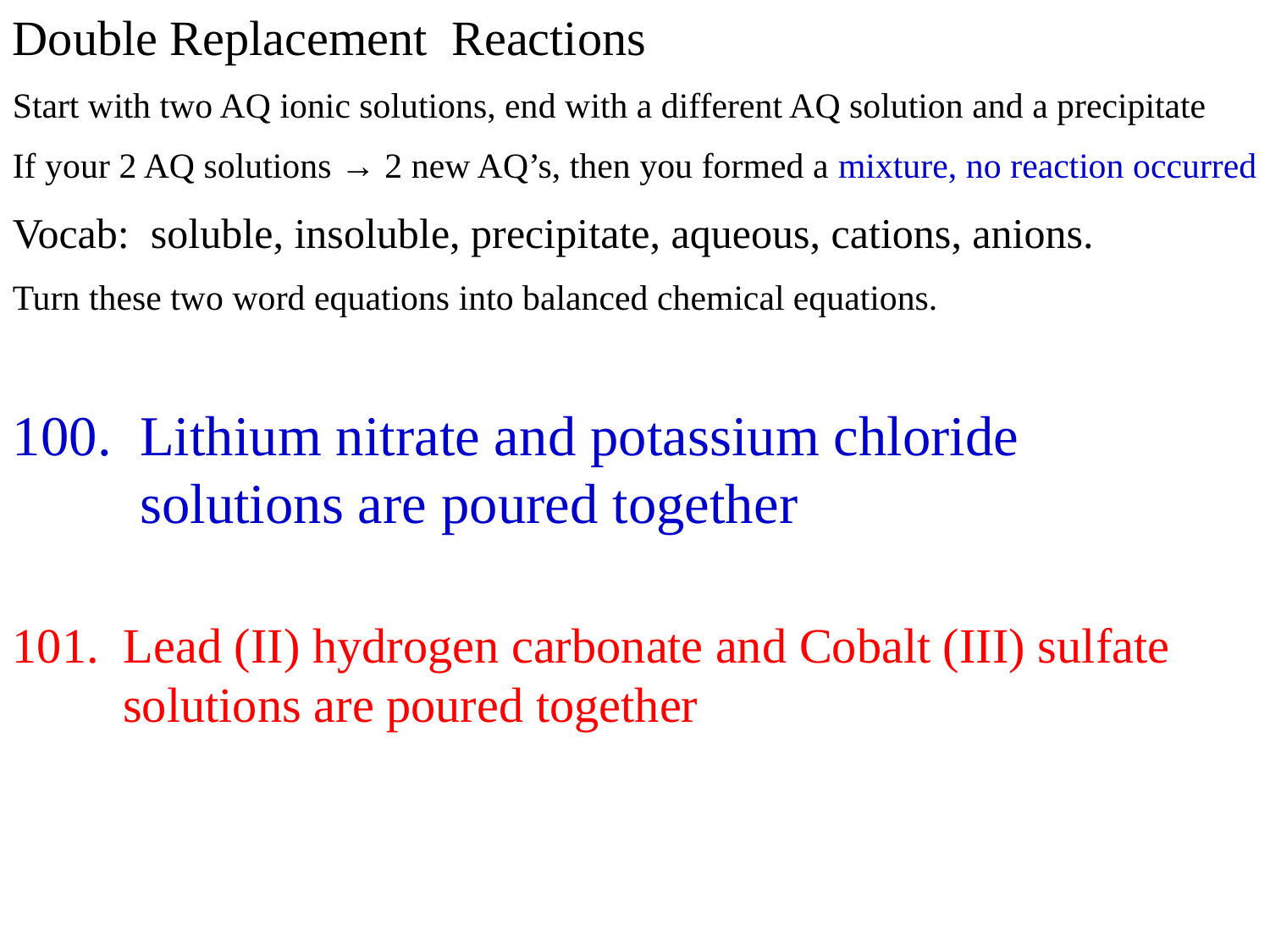

Double Replacement  Reactions
Start with two AQ ionic solutions, end with a different AQ solution and a precipitate
If your 2 AQ solutions → 2 new AQ’s, then you formed a mixture, no reaction occurred
Vocab:  soluble, insoluble, precipitate, aqueous, cations, anions.
Turn these two word equations into balanced chemical equations.

100.  Lithium nitrate and potassium chloride
         solutions are poured together

101.  Lead (II) hydrogen carbonate and Cobalt (III) sulfate
         solutions are poured together